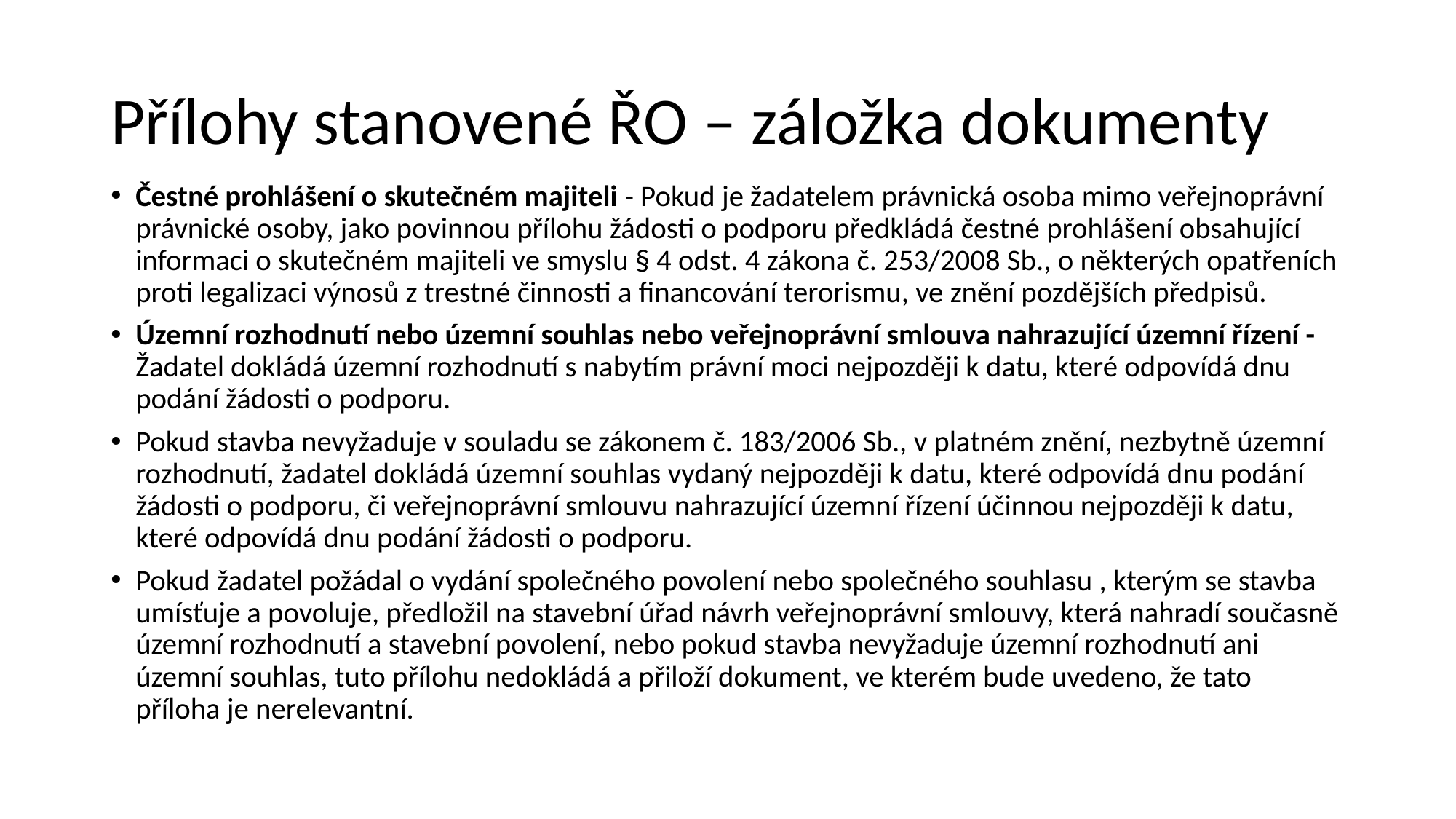

# Přílohy stanovené ŘO – záložka dokumenty
Čestné prohlášení o skutečném majiteli - Pokud je žadatelem právnická osoba mimo veřejnoprávní právnické osoby, jako povinnou přílohu žádosti o podporu předkládá čestné prohlášení obsahující informaci o skutečném majiteli ve smyslu § 4 odst. 4 zákona č. 253/2008 Sb., o některých opatřeních proti legalizaci výnosů z trestné činnosti a financování terorismu, ve znění pozdějších předpisů.
Územní rozhodnutí nebo územní souhlas nebo veřejnoprávní smlouva nahrazující územní řízení - Žadatel dokládá územní rozhodnutí s nabytím právní moci nejpozději k datu, které odpovídá dnu podání žádosti o podporu.
Pokud stavba nevyžaduje v souladu se zákonem č. 183/2006 Sb., v platném znění, nezbytně územní rozhodnutí, žadatel dokládá územní souhlas vydaný nejpozději k datu, které odpovídá dnu podání žádosti o podporu, či veřejnoprávní smlouvu nahrazující územní řízení účinnou nejpozději k datu, které odpovídá dnu podání žádosti o podporu.
Pokud žadatel požádal o vydání společného povolení nebo společného souhlasu , kterým se stavba umísťuje a povoluje, předložil na stavební úřad návrh veřejnoprávní smlouvy, která nahradí současně územní rozhodnutí a stavební povolení, nebo pokud stavba nevyžaduje územní rozhodnutí ani územní souhlas, tuto přílohu nedokládá a přiloží dokument, ve kterém bude uvedeno, že tato příloha je nerelevantní.